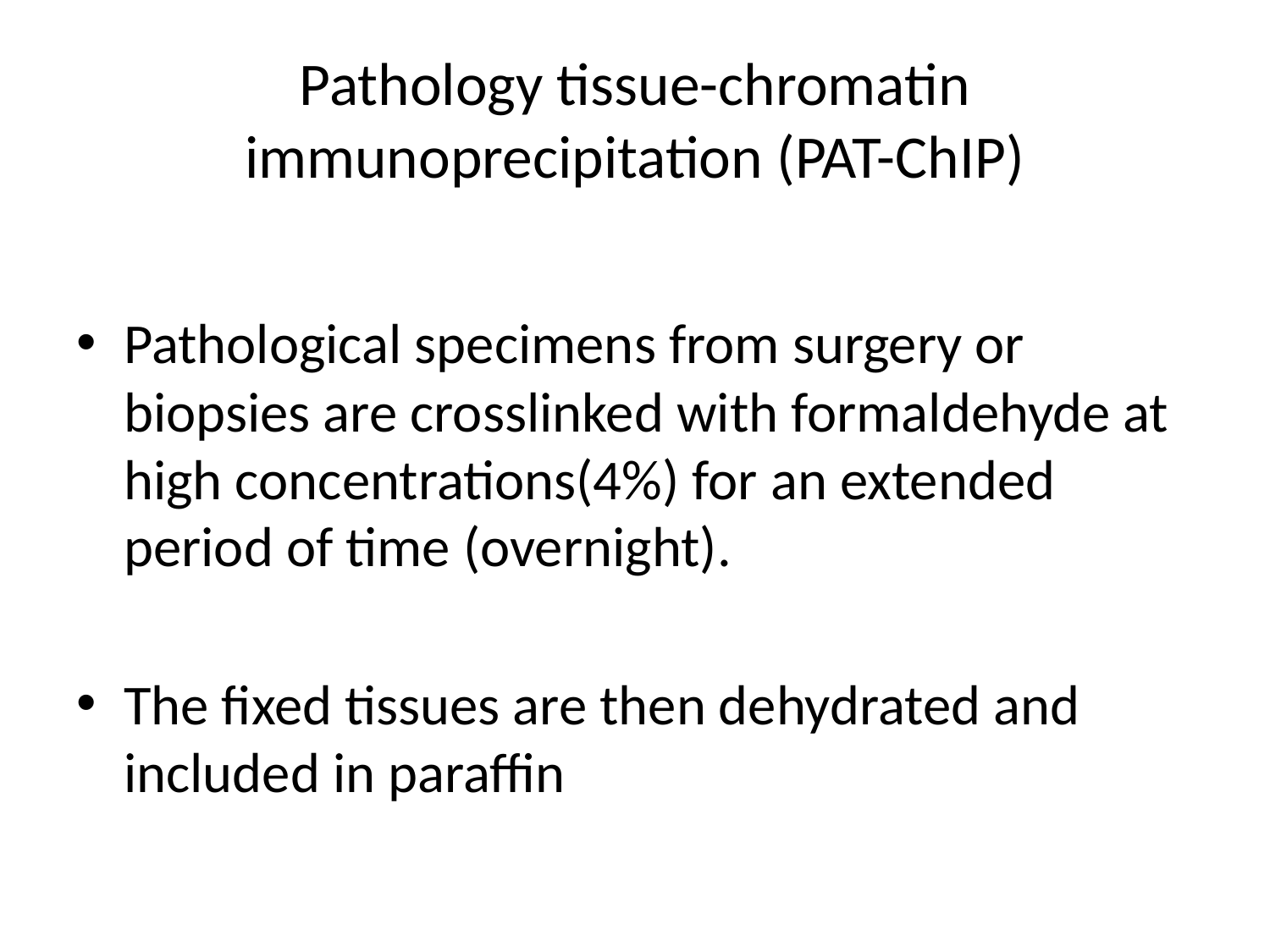

# Pathology tissue-chromatin immunoprecipitation (PAT-ChIP)

Pathological specimens from surgery or biopsies are crosslinked with formaldehyde at high concentrations(4%) for an extended period of time (overnight).

The fixed tissues are then dehydrated and included in paraffin